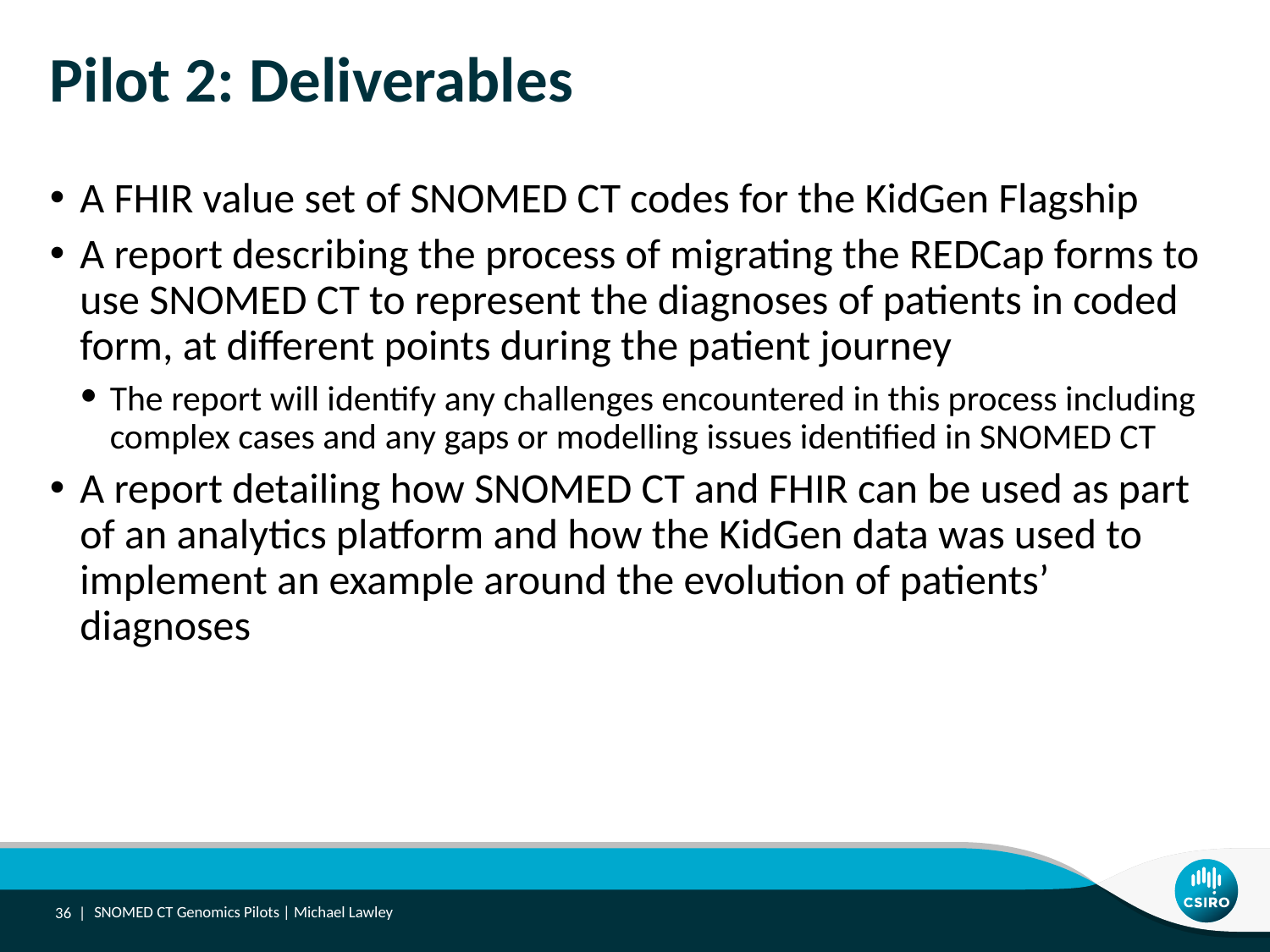

# Pilot 2: Deliverables
A FHIR value set of SNOMED CT codes for the KidGen Flagship
A report describing the process of migrating the REDCap forms to use SNOMED CT to represent the diagnoses of patients in coded form, at different points during the patient journey
The report will identify any challenges encountered in this process including complex cases and any gaps or modelling issues identified in SNOMED CT
A report detailing how SNOMED CT and FHIR can be used as part of an analytics platform and how the KidGen data was used to implement an example around the evolution of patients’ diagnoses

36  |
SNOMED CT Genomics Pilots | Michael Lawley